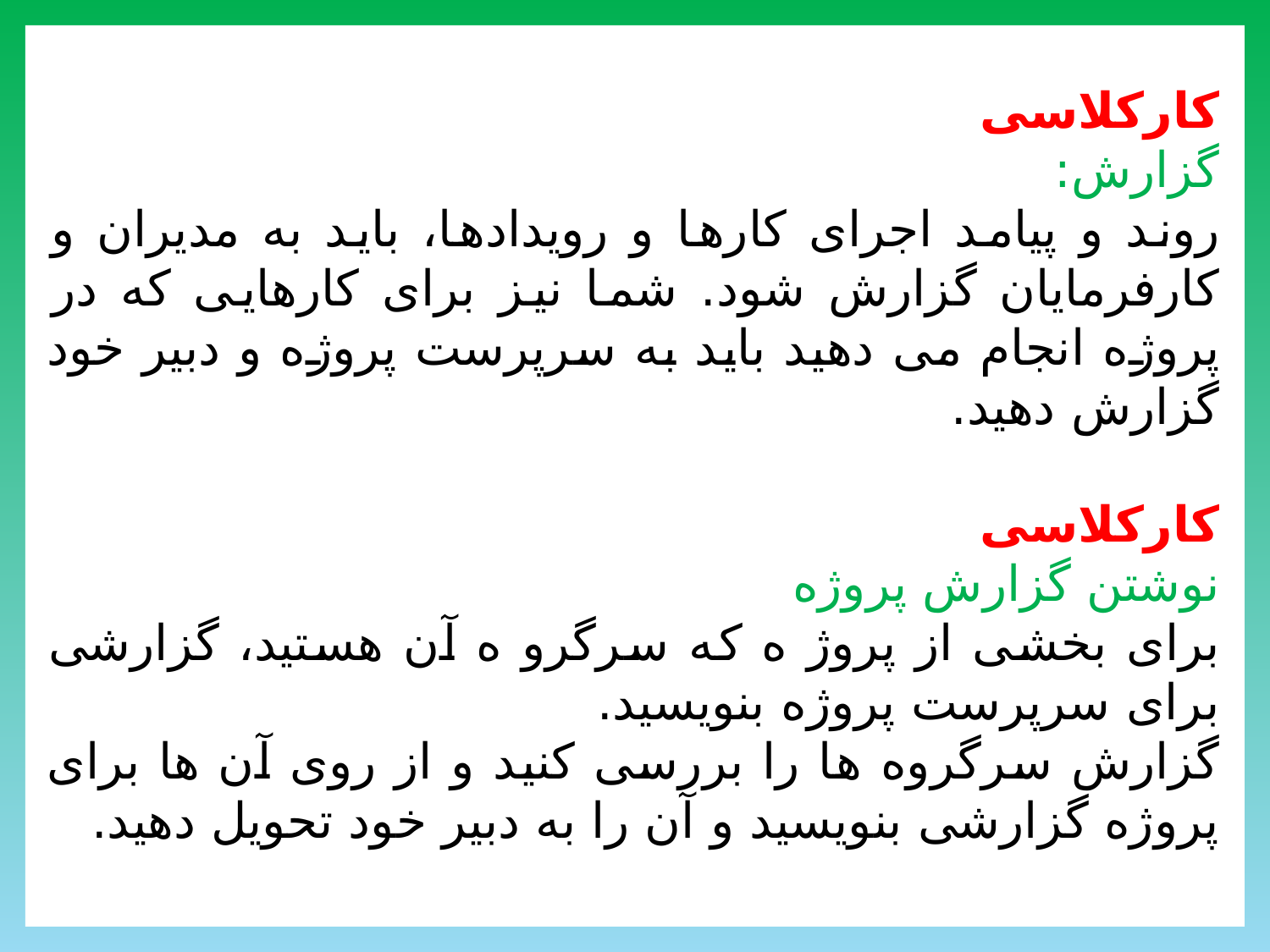

کارکلاسی
گزارش:
روند و پیامد اجرای کارها و رویدادها، باید به مدیران و کارفرمایان گزارش شود. شما نیز برای کارهایی که در پروژه انجام می دهید باید به سرپرست پروژه و دبیر خود گزارش دهید.

کارکلاسی
نوشتن گزارش پروژه
برای بخشی از پروژ ه که سرگرو ه آن هستید، گزارشی برای سرپرست پروژه بنویسید.
گزارش سرگروه ها را بررسی کنید و از روی آن ها برای پروژه گزارشی بنویسید و آن را به دبیر خود تحویل دهید.